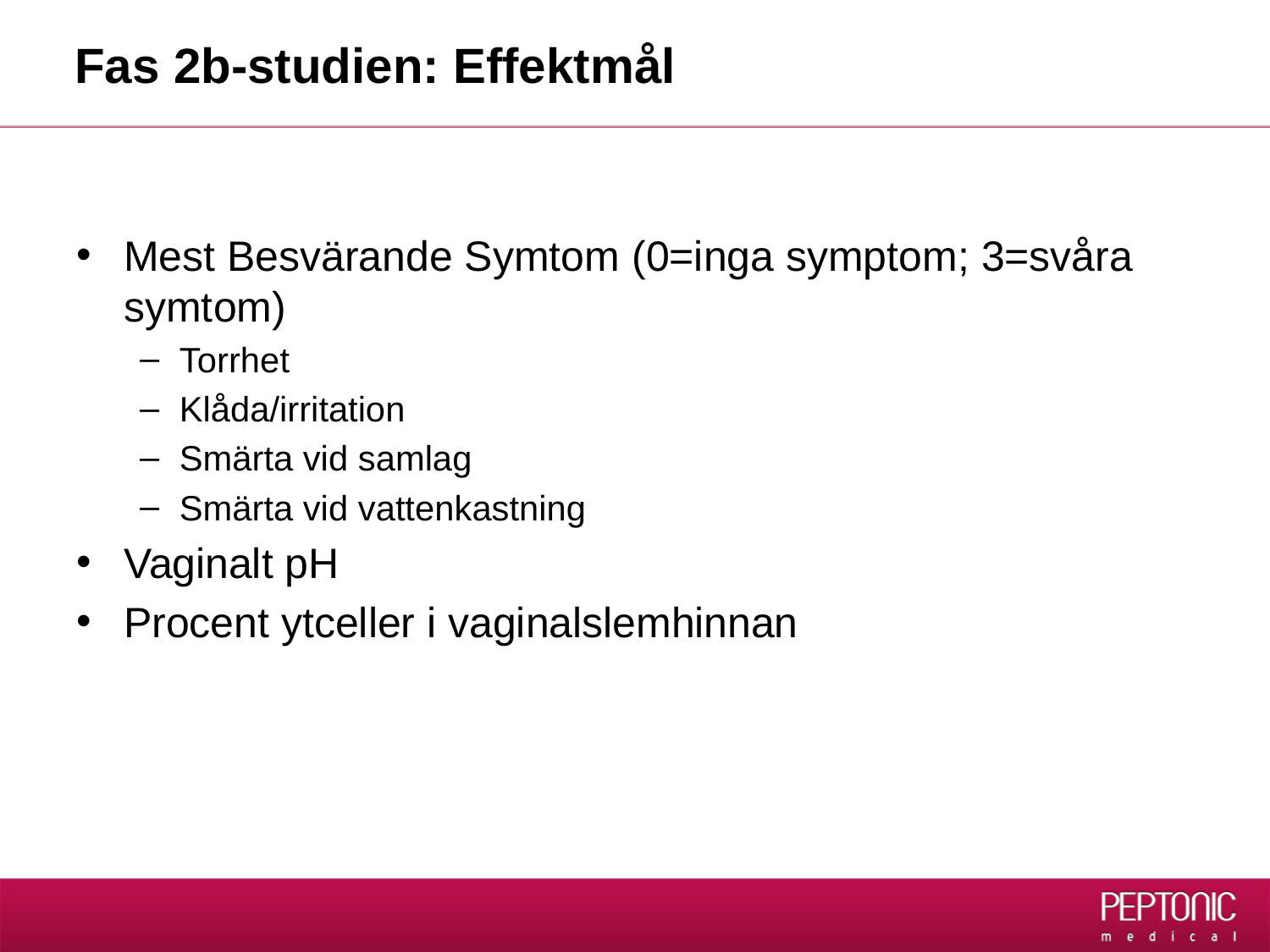

# Fas 2b-studien: Effektmål
Mest Besvärande Symtom (0=inga symptom; 3=svåra symtom)
Torrhet
Klåda/irritation
Smärta vid samlag
Smärta vid vattenkastning
Vaginalt pH
Procent ytceller i vaginalslemhinnan